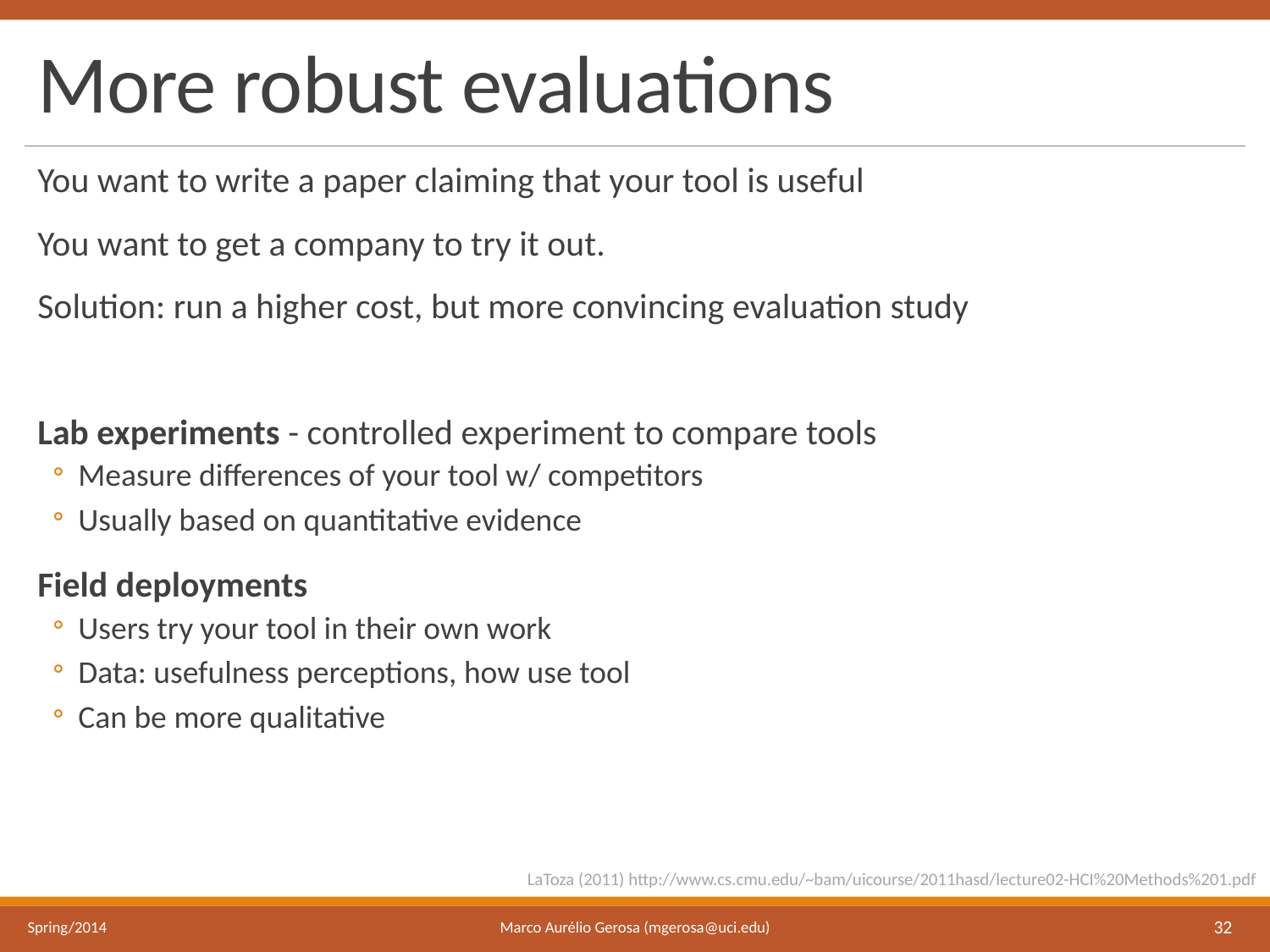

# More robust evaluations
You want to write a paper claiming that your tool is useful
You want to get a company to try it out.
Solution: run a higher cost, but more convincing evaluation study

Lab experiments - controlled experiment to compare tools
Measure differences of your tool w/ competitors
Usually based on quantitative evidence
Field deployments
Users try your tool in their own work
Data: usefulness perceptions, how use tool
Can be more qualitative
LaToza (2011) http://www.cs.cmu.edu/~bam/uicourse/2011hasd/lecture02-HCI%20Methods%201.pdf
Marco Aurélio Gerosa (mgerosa@uci.edu)
Spring/2014
32